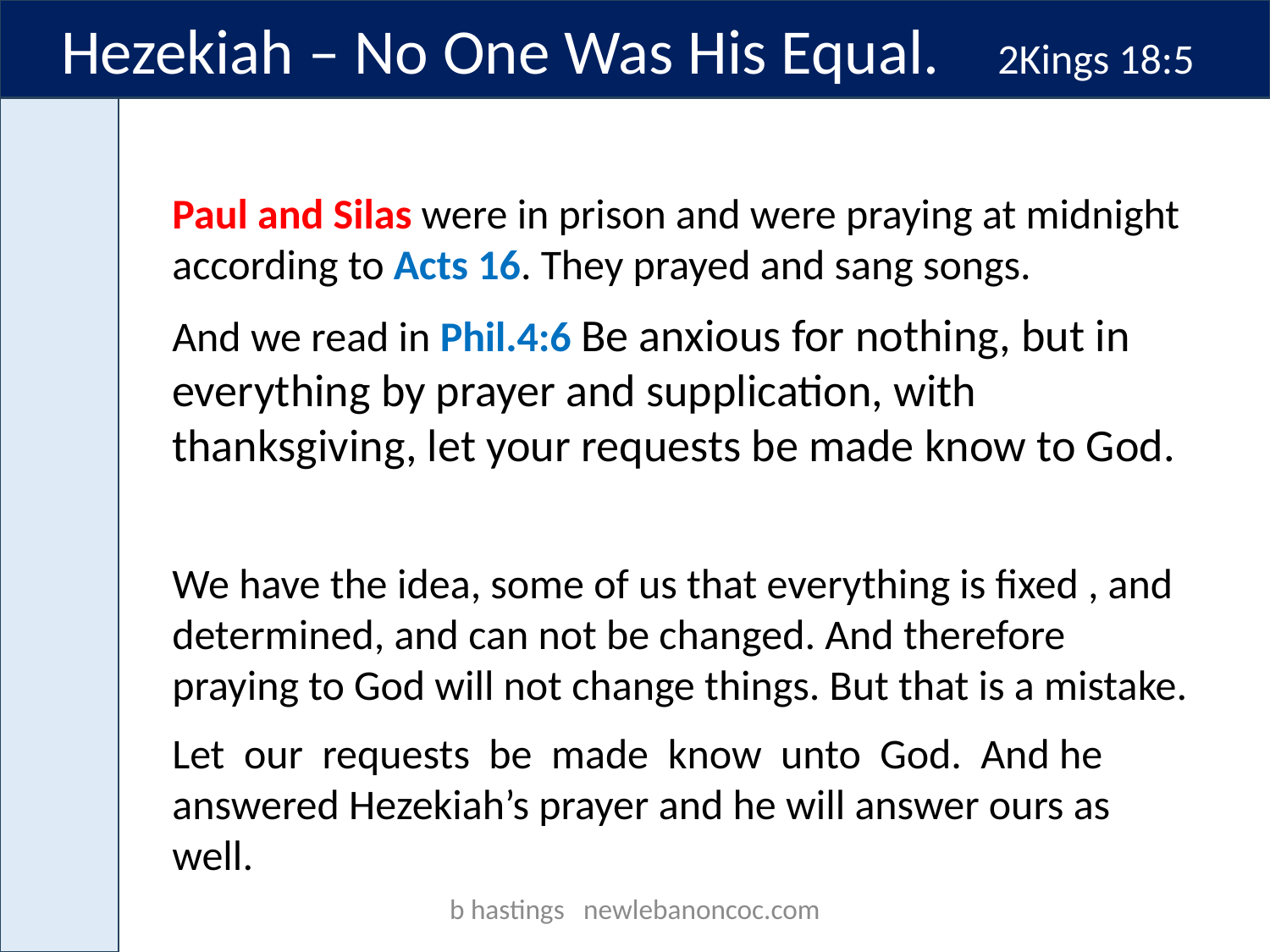

Hezekiah – No One Was His Equal.    2Kings 18:5
Paul and Silas were in prison and were praying at midnight according to Acts 16. They prayed and sang songs.
And we read in Phil.4:6 Be anxious for nothing, but in everything by prayer and supplication, with thanksgiving, let your requests be made know to God.

We have the idea, some of us that everything is fixed , and determined, and can not be changed. And therefore praying to God will not change things. But that is a mistake.
Let  our  requests  be  made  know  unto  God.  And he answered Hezekiah’s prayer and he will answer ours as well.
b hastings   newlebanoncoc.com